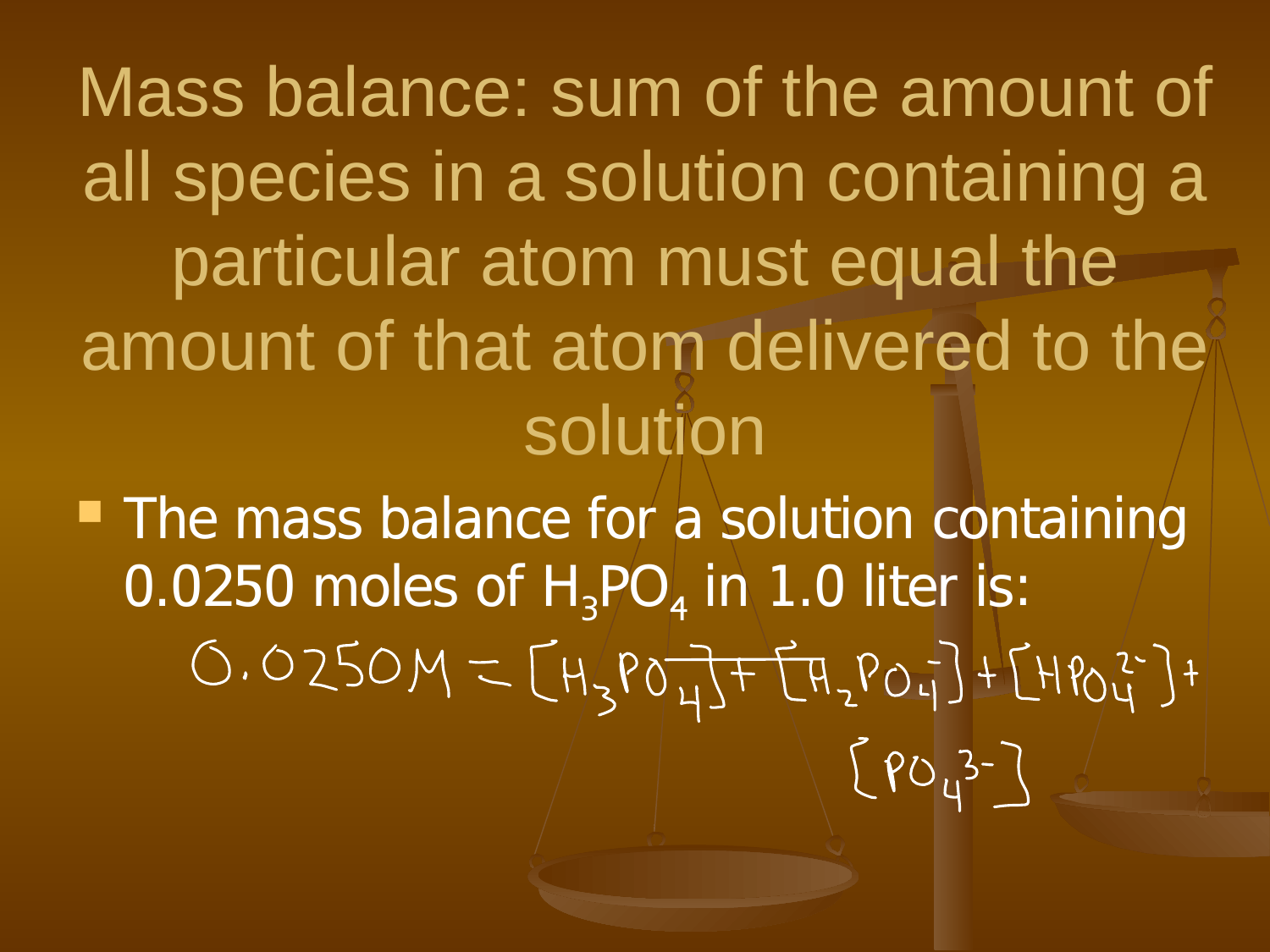

# Mass balance: sum of the amount of all species in a solution containing a particular atom must equal the amount of that atom delivered to the solution
The mass balance for a solution containing 0.0250 moles of H3PO4 in 1.0 liter is: